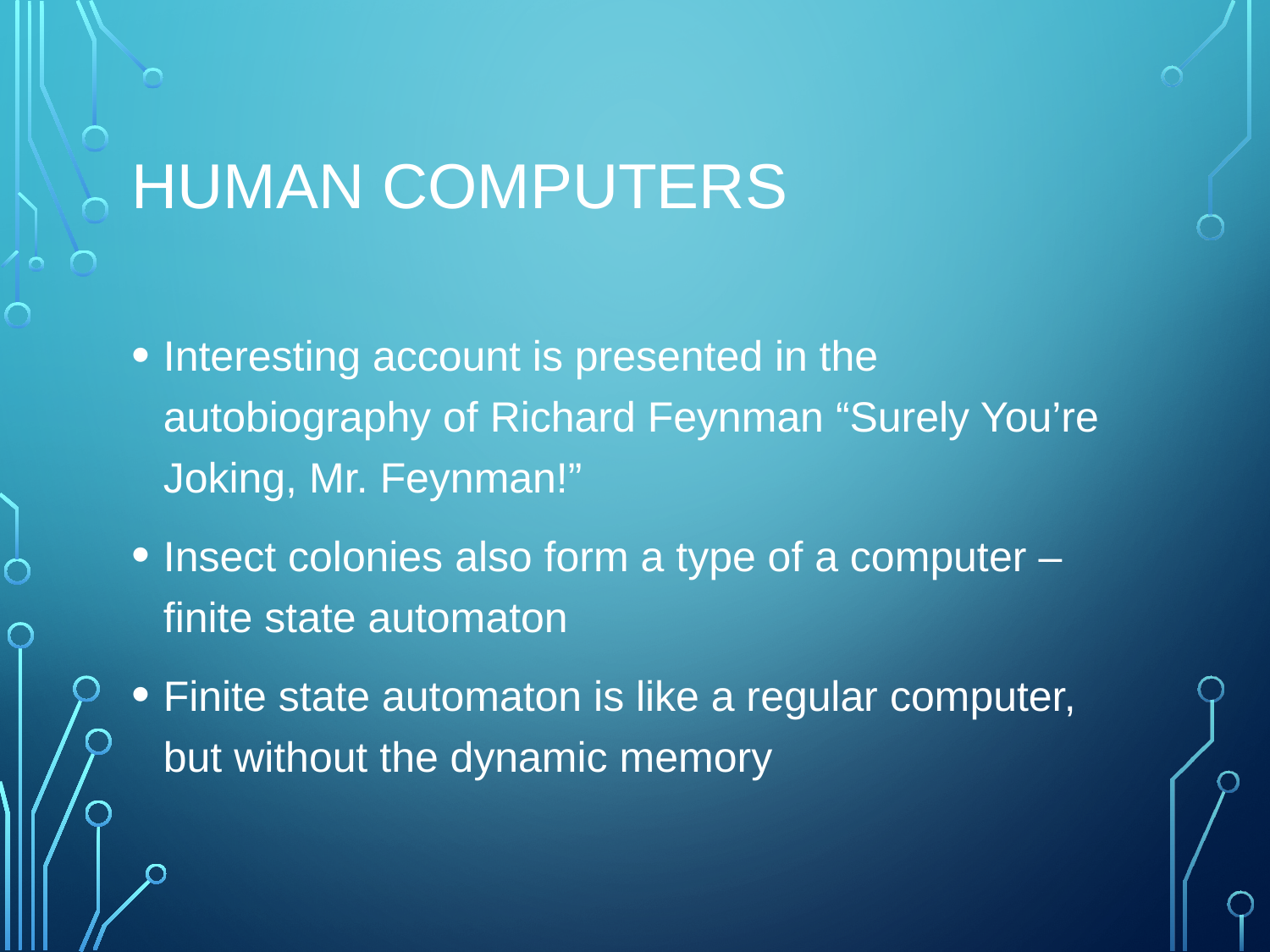

# Human computers
Interesting account is presented in the autobiography of Richard Feynman “Surely You’re Joking, Mr. Feynman!”
Insect colonies also form a type of a computer – finite state automaton
Finite state automaton is like a regular computer, but without the dynamic memory